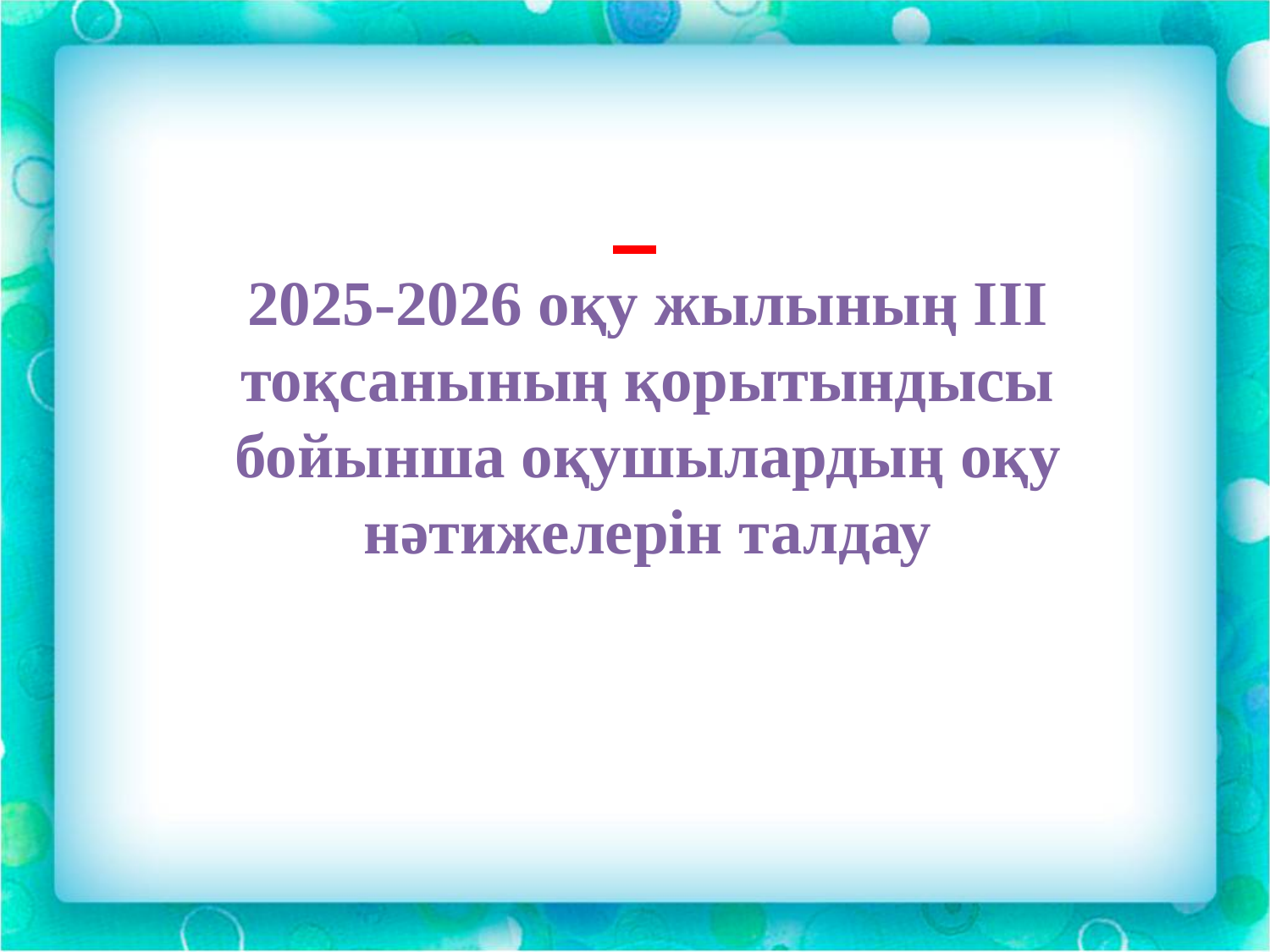

2025-2026 оқу жылының ІІІ тоқсанының қорытындысы бойынша оқушылардың оқу нәтижелерін талдау